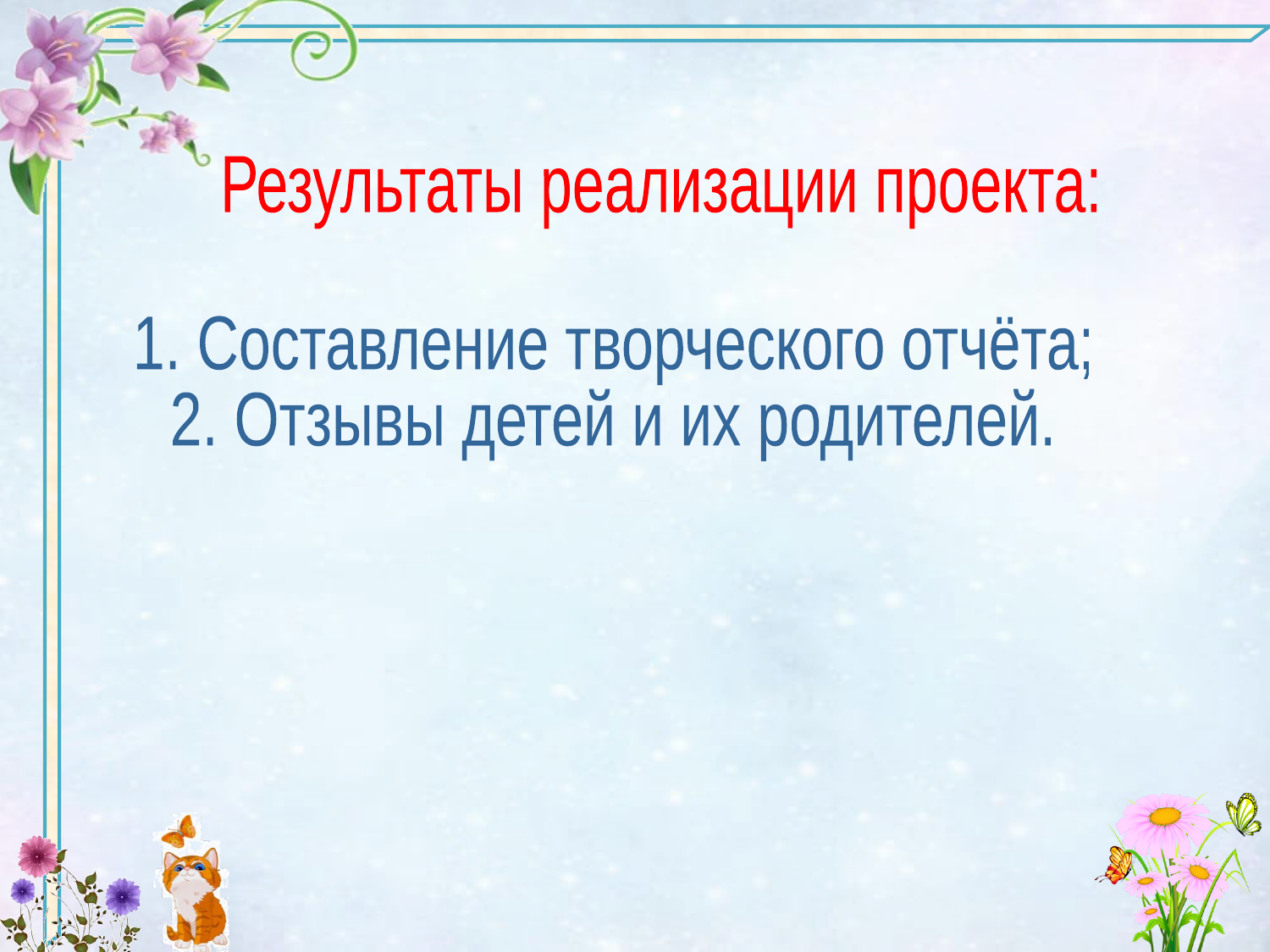

Результаты реализации проекта:
1. Составление творческого отчёта;
2. Отзывы детей и их родителей.